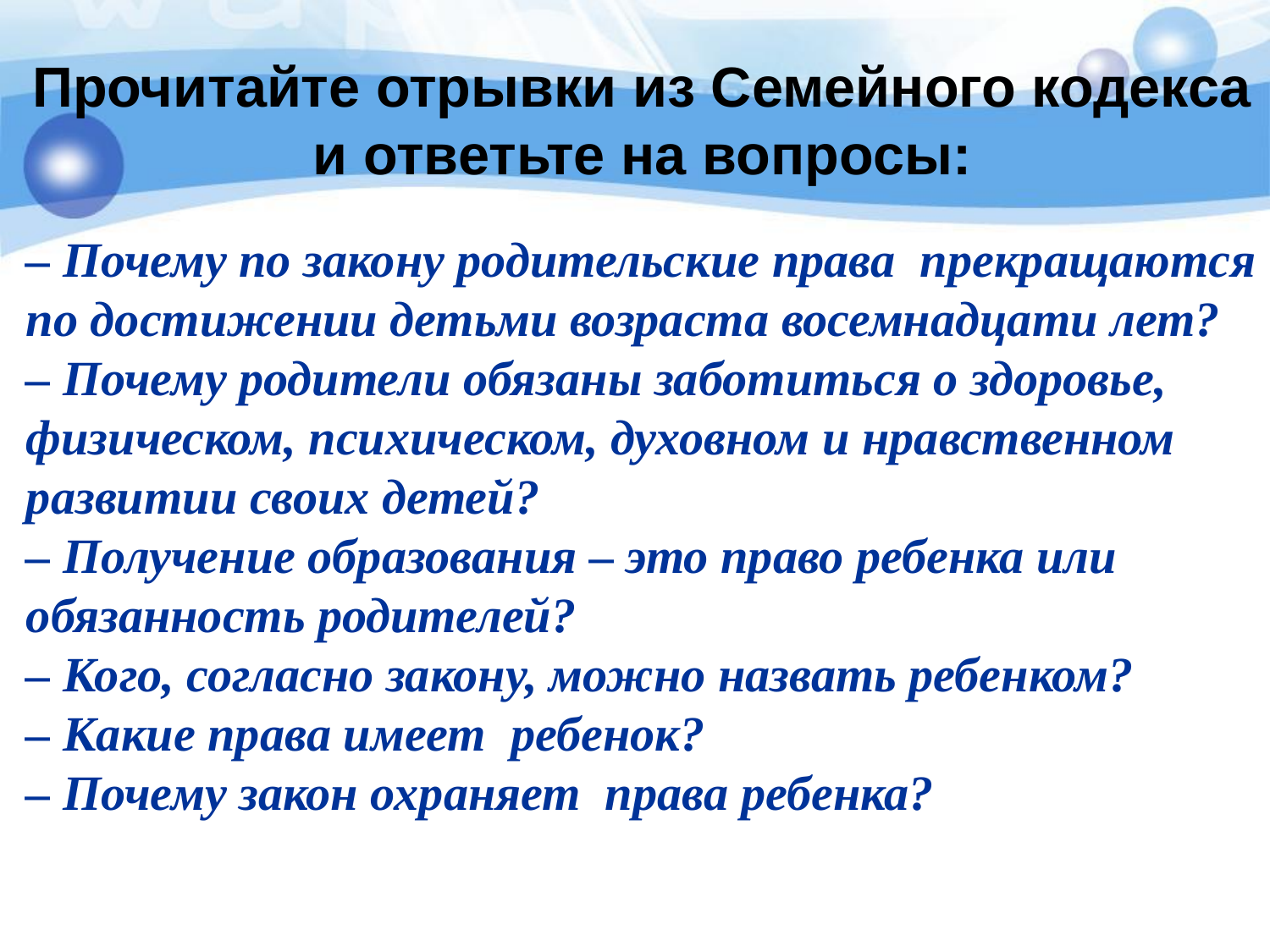

Прочитайте отрывки из Семейного кодекса
и ответьте на вопросы:
– Почему по закону родительские права  прекращаются по достижении детьми возраста восемнадцати лет?
– Почему родители обязаны заботиться о здоровье, физическом, психическом, духовном и нравственном развитии своих детей?
– Получение образования – это право ребенка или обязанность родителей?
– Кого, согласно закону, можно назвать ребенком?
– Какие права имеет  ребенок?
– Почему закон охраняет  права ребенка?